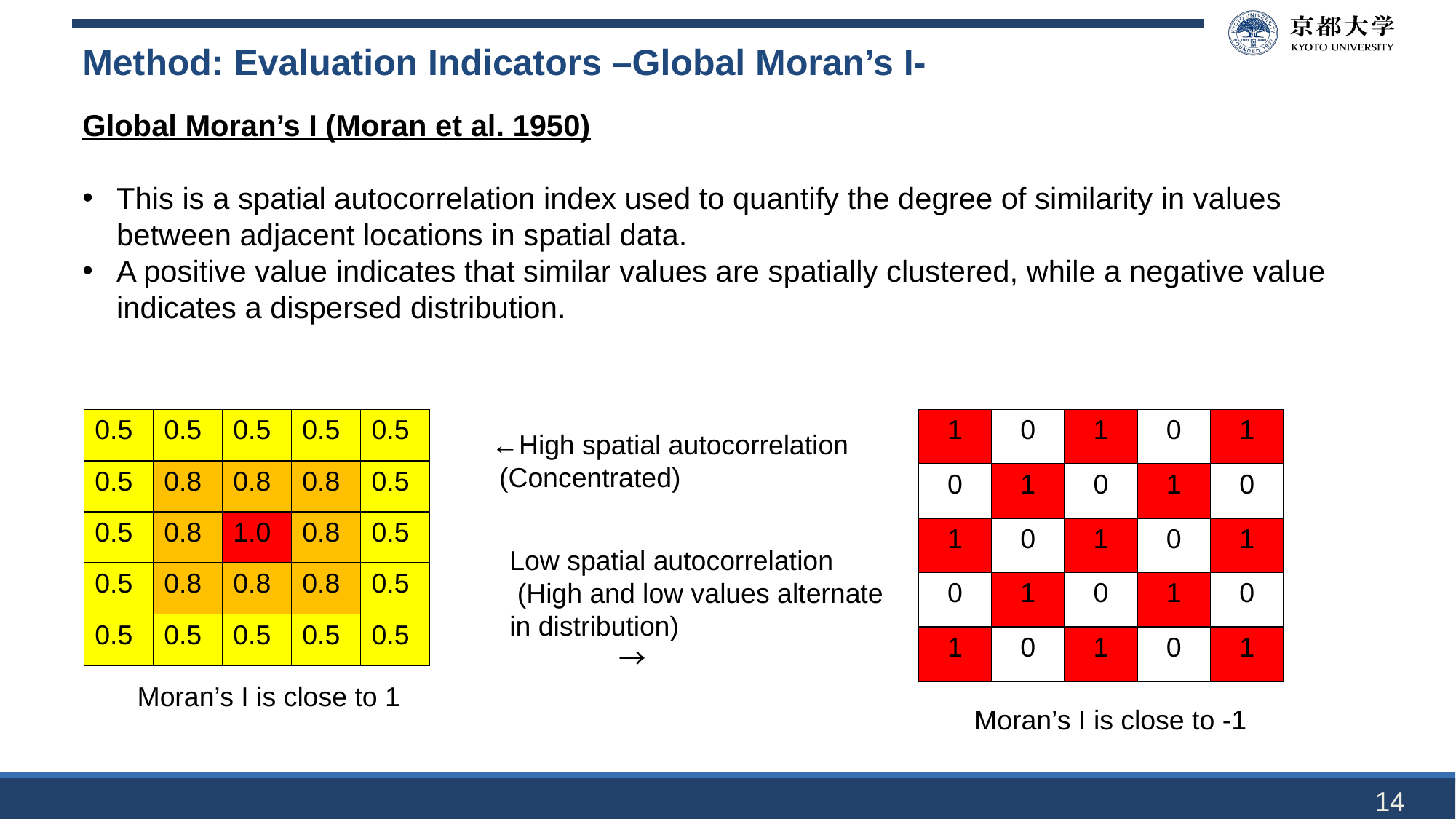

Method: Evaluation Indicators –Global Moran’s I-
Global Moran’s I (Moran et al. 1950)

This is a spatial autocorrelation index used to quantify the degree of similarity in values between adjacent locations in spatial data.
A positive value indicates that similar values are spatially clustered, while a negative value indicates a dispersed distribution.
| 0.5 | 0.5 | 0.5 | 0.5 | 0.5 |
| --- | --- | --- | --- | --- |
| 0.5 | 0.8 | 0.8 | 0.8 | 0.5 |
| 0.5 | 0.8 | 1.0 | 0.8 | 0.5 |
| 0.5 | 0.8 | 0.8 | 0.8 | 0.5 |
| 0.5 | 0.5 | 0.5 | 0.5 | 0.5 |
| 1 | 0 | 1 | 0 | 1 |
| --- | --- | --- | --- | --- |
| 0 | 1 | 0 | 1 | 0 |
| 1 | 0 | 1 | 0 | 1 |
| 0 | 1 | 0 | 1 | 0 |
| 1 | 0 | 1 | 0 | 1 |
←High spatial autocorrelation
 (Concentrated)
Low spatial autocorrelation
 (High and low values alternate in distribution)　　　　　　　　　　　　→
Moran’s I is close to 1
Moran’s I is close to -1
14